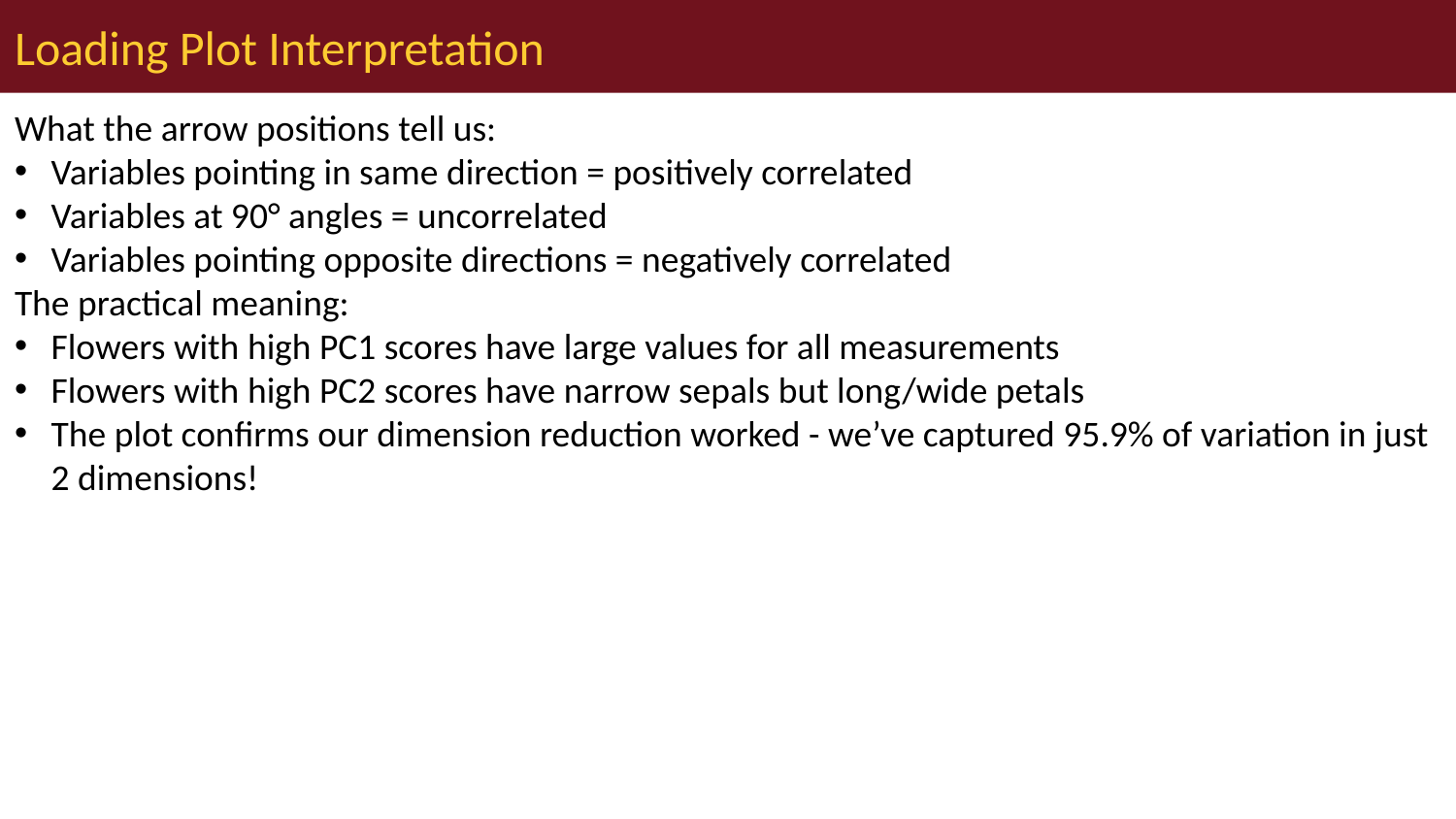

# Loading Plot Interpretation
What the arrow positions tell us:
Variables pointing in same direction = positively correlated
Variables at 90° angles = uncorrelated
Variables pointing opposite directions = negatively correlated
The practical meaning:
Flowers with high PC1 scores have large values for all measurements
Flowers with high PC2 scores have narrow sepals but long/wide petals
The plot confirms our dimension reduction worked - we’ve captured 95.9% of variation in just 2 dimensions!